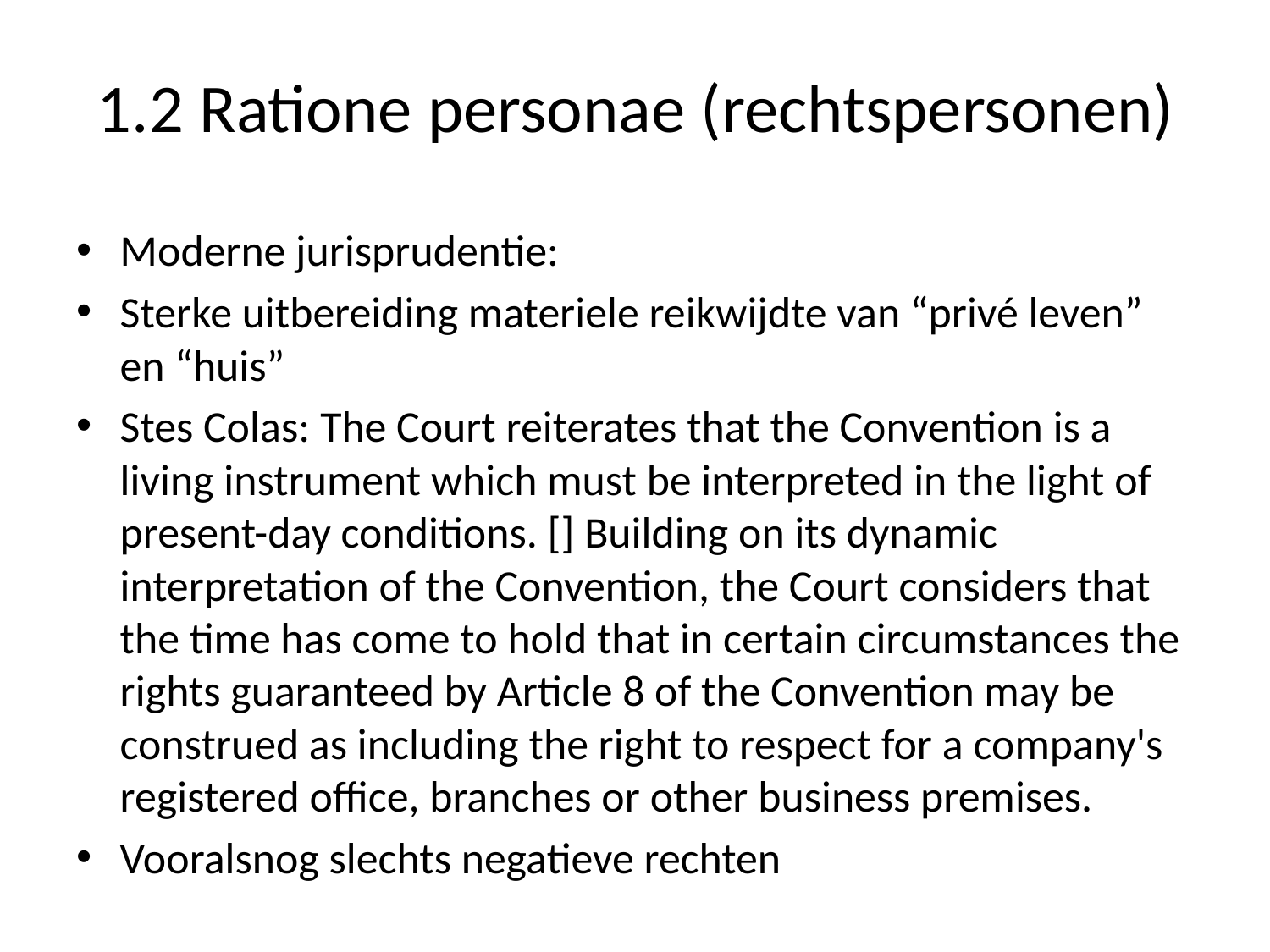

# 1.2 Ratione personae (rechtspersonen)
Moderne jurisprudentie:
Sterke uitbereiding materiele reikwijdte van “privé leven” en “huis”
Stes Colas: The Court reiterates that the Convention is a living instrument which must be interpreted in the light of present-day conditions. [] Building on its dynamic interpretation of the Convention, the Court considers that the time has come to hold that in certain circumstances the rights guaranteed by Article 8 of the Convention may be construed as including the right to respect for a company's registered office, branches or other business premises.
Vooralsnog slechts negatieve rechten